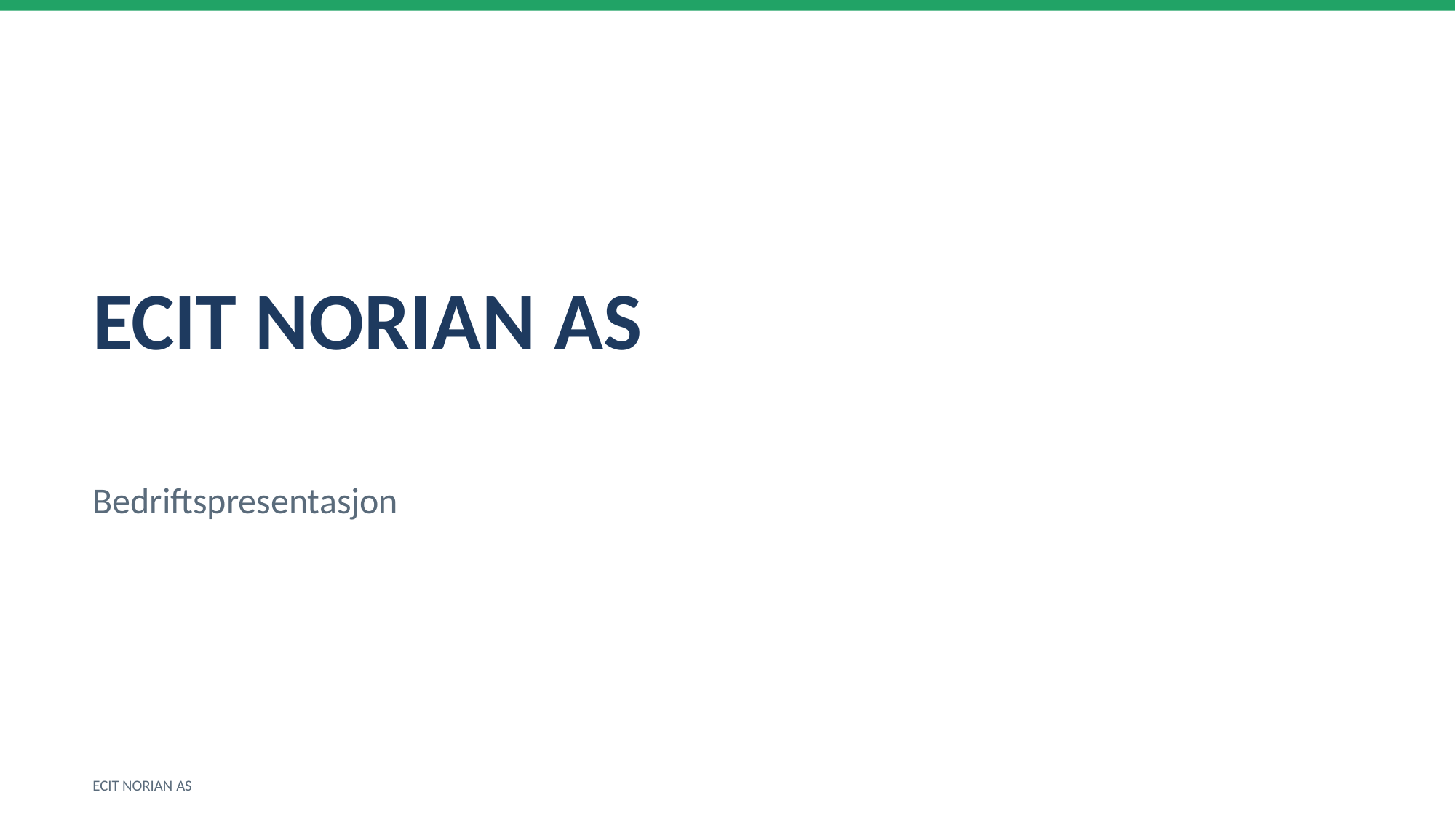

ECIT NORIAN AS
Bedriftspresentasjon
ECIT NORIAN AS